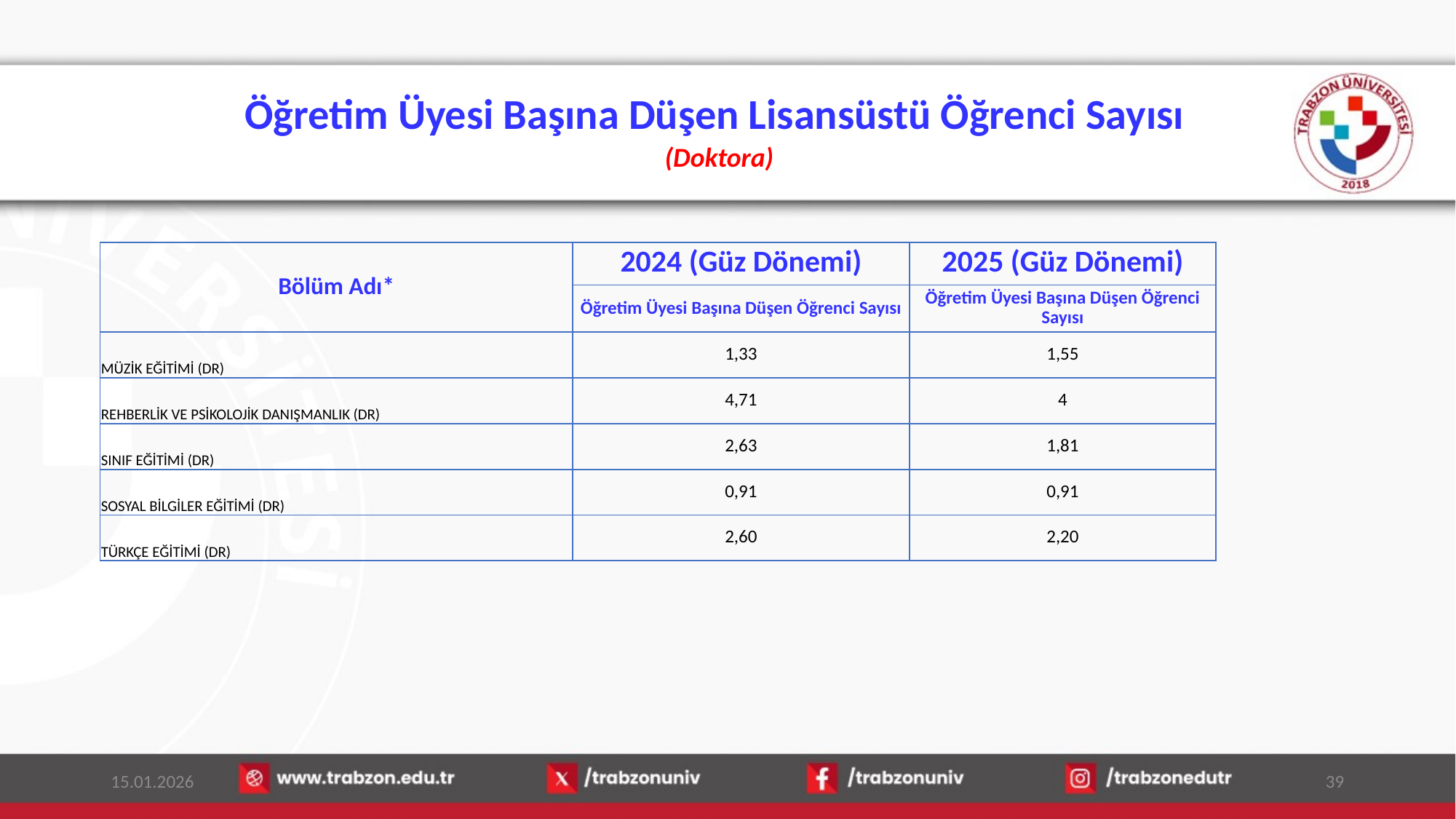

# Öğretim Üyesi Başına Düşen Lisansüstü Öğrenci Sayısı (Doktora)
| Bölüm Adı\* | 2024 (Güz Dönemi) | 2025 (Güz Dönemi) |
| --- | --- | --- |
|  | Öğretim Üyesi Başına Düşen Öğrenci Sayısı | Öğretim Üyesi Başına Düşen Öğrenci Sayısı |
| MÜZİK EĞİTİMİ (DR) | 1,33 | 1,55 |
| REHBERLİK VE PSİKOLOJİK DANIŞMANLIK (DR) | 4,71 | 4 |
| SINIF EĞİTİMİ (DR) | 2,63 | 1,81 |
| SOSYAL BİLGİLER EĞİTİMİ (DR) | 0,91 | 0,91 |
| TÜRKÇE EĞİTİMİ (DR) | 2,60 | 2,20 |
15.01.2026
39